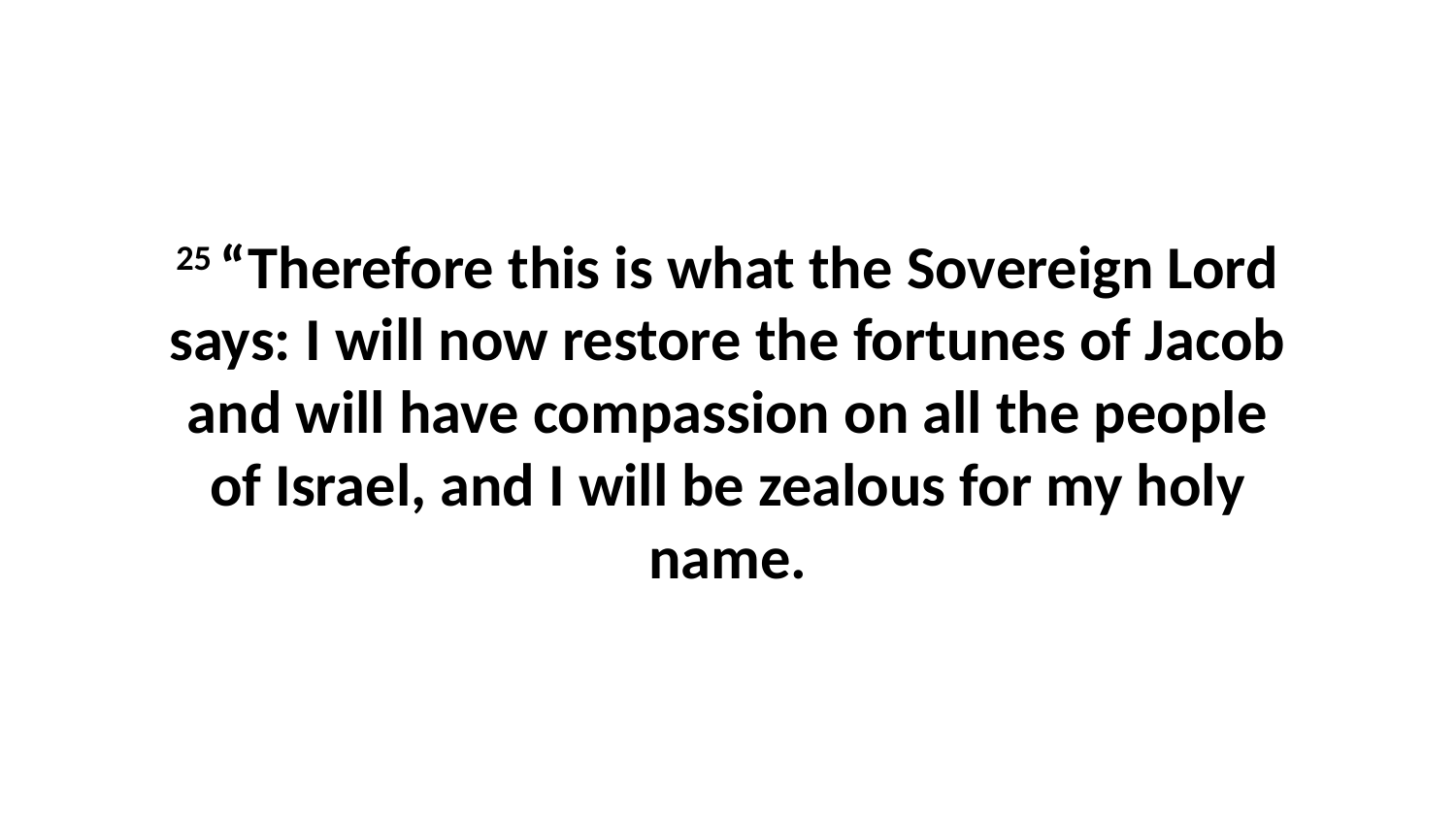

25 “Therefore this is what the Sovereign Lord says: I will now restore the fortunes of Jacob and will have compassion on all the people of Israel, and I will be zealous for my holy name.